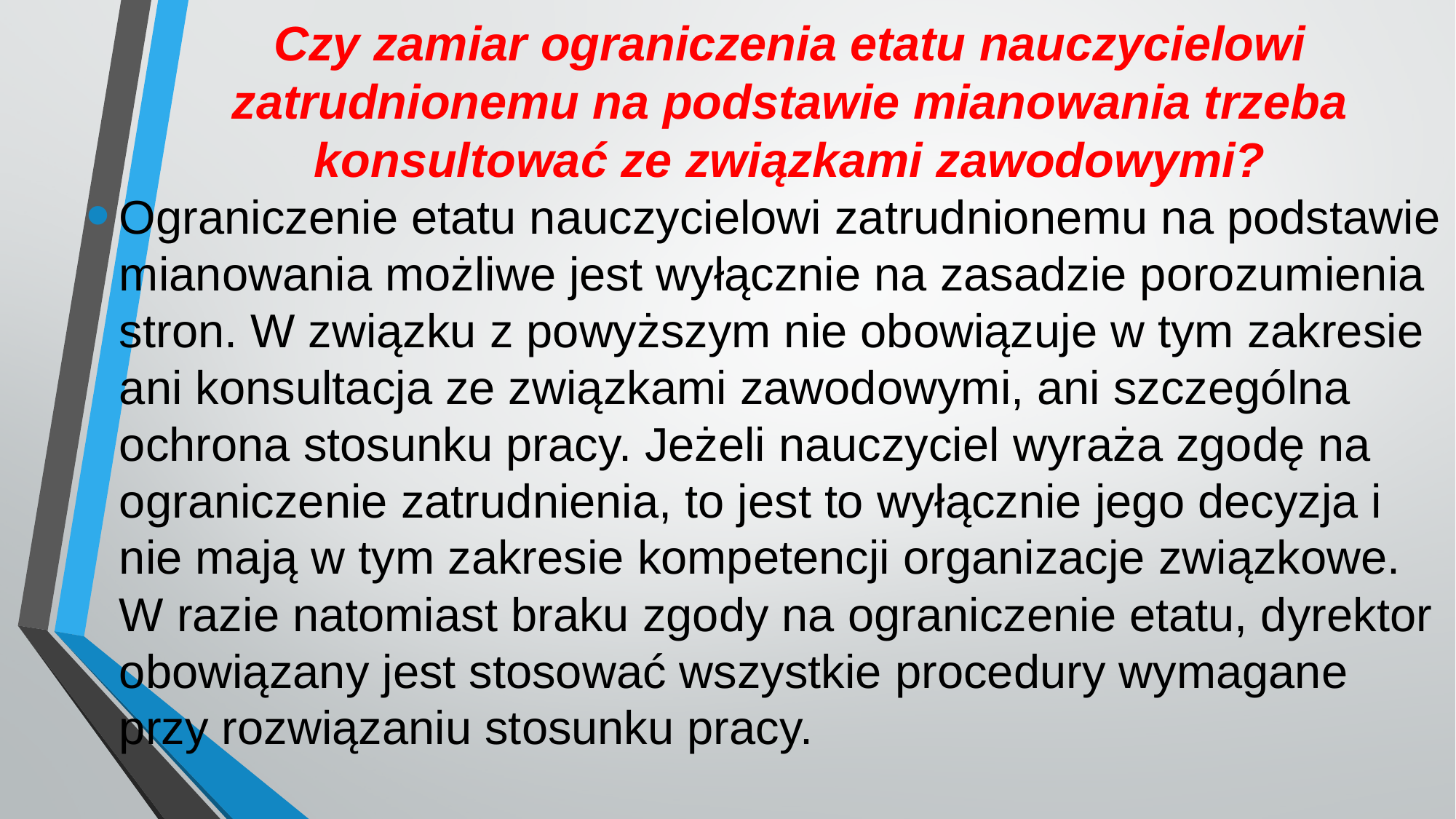

# Czy zamiar ograniczenia etatu nauczycielowi zatrudnionemu na podstawie mianowania trzeba konsultować ze związkami zawodowymi?
Ograniczenie etatu nauczycielowi zatrudnionemu na podstawie mianowania możliwe jest wyłącznie na zasadzie porozumienia stron. W związku z powyższym nie obowiązuje w tym zakresie ani konsultacja ze związkami zawodowymi, ani szczególna ochrona stosunku pracy. Jeżeli nauczyciel wyraża zgodę na ograniczenie zatrudnienia, to jest to wyłącznie jego decyzja i nie mają w tym zakresie kompetencji organizacje związkowe. W razie natomiast braku zgody na ograniczenie etatu, dyrektor obowiązany jest stosować wszystkie procedury wymagane przy rozwiązaniu stosunku pracy.